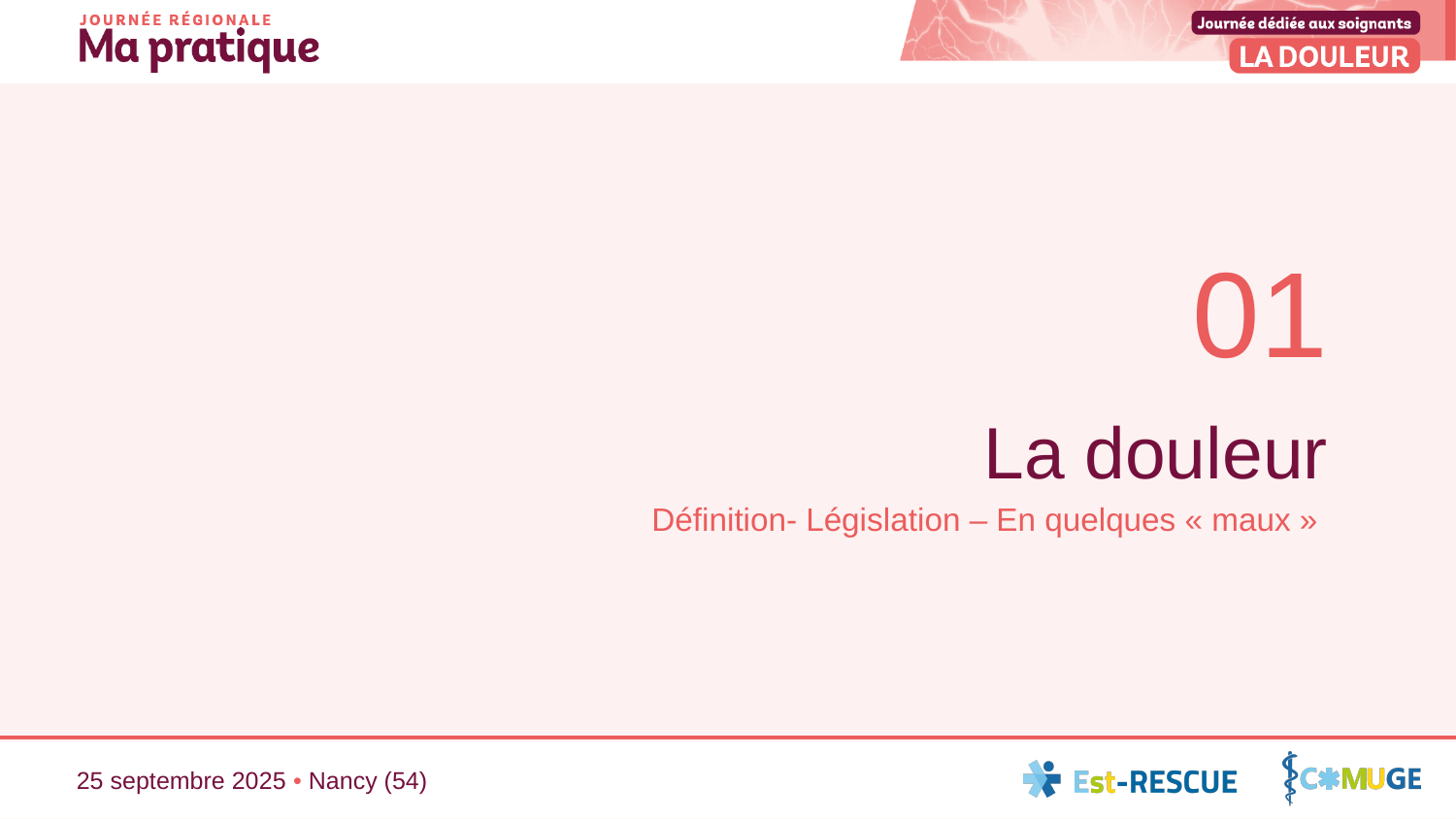

01
# La douleur

Définition- Législation – En quelques « maux »